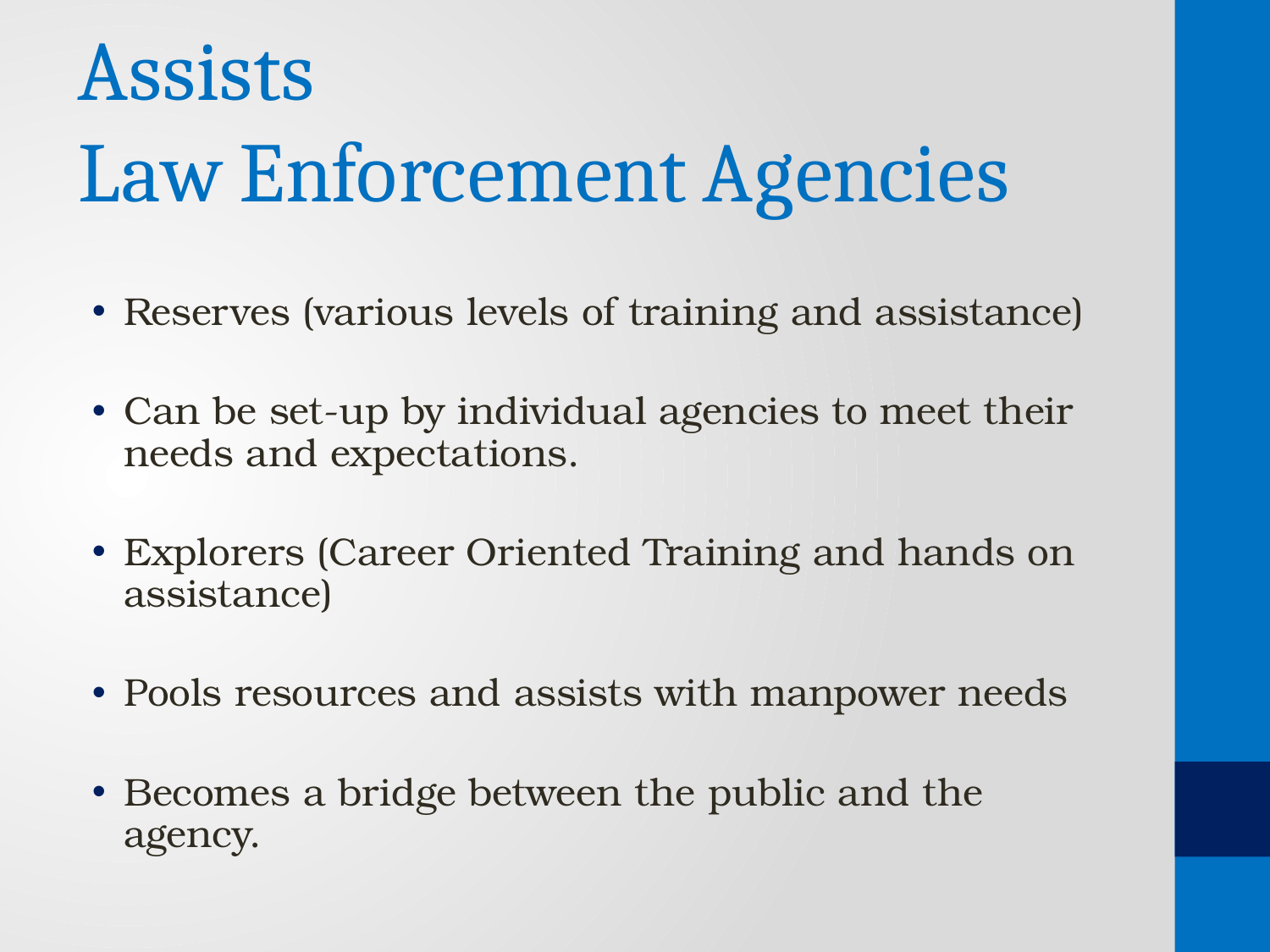

# Assists Law Enforcement Agencies
Reserves (various levels of training and assistance)

Can be set-up by individual agencies to meet their needs and expectations.

Explorers (Career Oriented Training and hands on assistance)

Pools resources and assists with manpower needs

Becomes a bridge between the public and the agency.